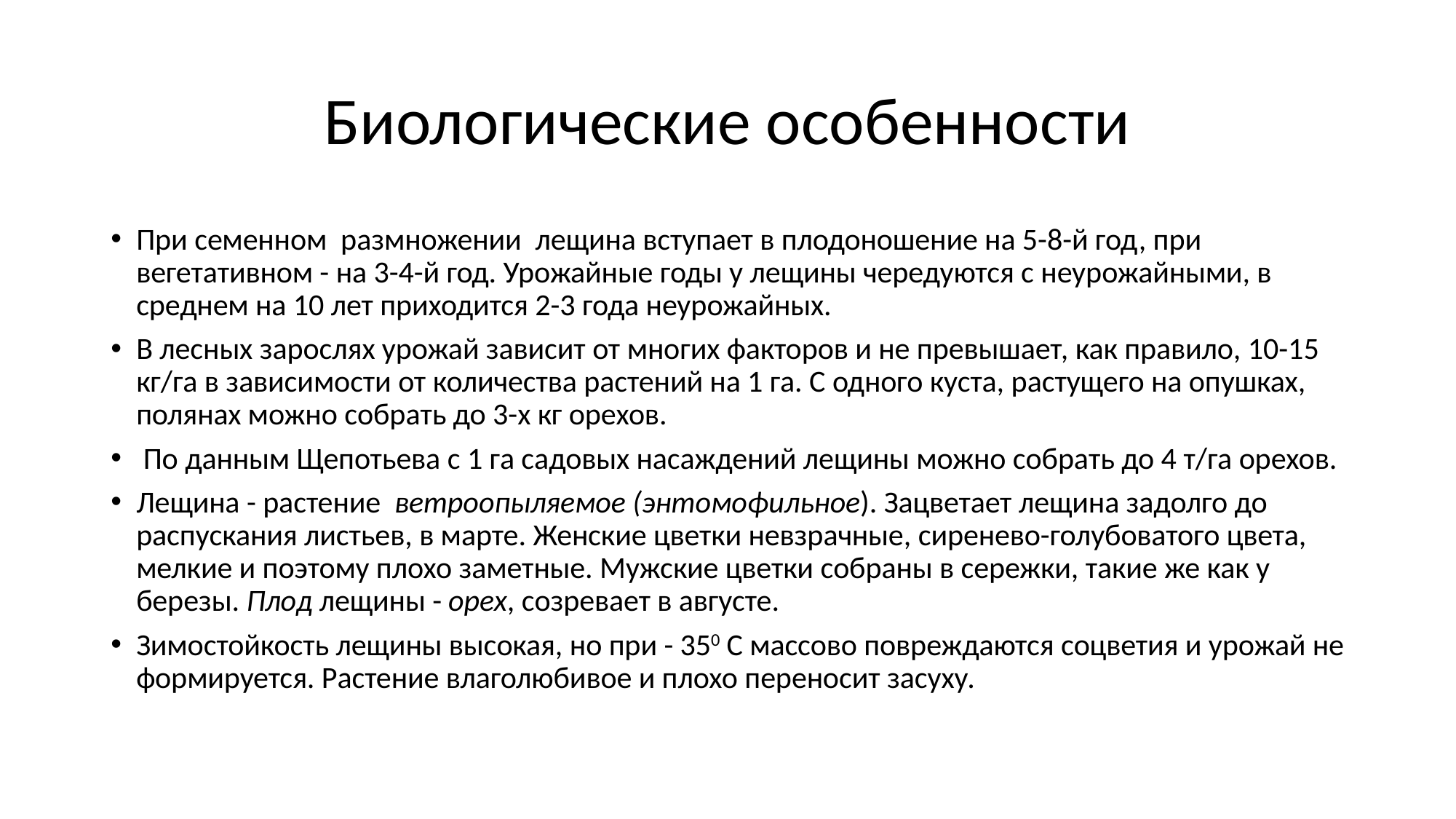

# Биологические особенности
При семенном  размножении  лещина вступает в плодоношение на 5-8-й год, при вегетативном - на 3-4-й год. Урожайные годы у лещины чередуются с неурожайными, в среднем на 10 лет приходится 2-3 года неурожайных.
В лесных зарослях урожай зависит от многих факторов и не превышает, как правило, 10-15 кг/га в зависимости от количества растений на 1 га. С одного куста, растущего на опушках, полянах можно собрать до 3-х кг орехов.
 По данным Щепотьева с 1 га садовых насаждений лещины можно собрать до 4 т/га орехов.
Лещина - растение  ветроопыляемое (энтомофильное). Зацветает лещина задолго до распускания листьев, в марте. Женские цветки невзрачные, сиренево-голубоватого цвета, мелкие и поэтому плохо заметные. Мужские цветки собраны в сережки, такие же как у березы. Плод лещины - орех, созревает в августе.
Зимостойкость лещины высокая, но при - 350 С массово повреждаются соцветия и урожай не формируется. Растение влаголюбивое и плохо переносит засуху.